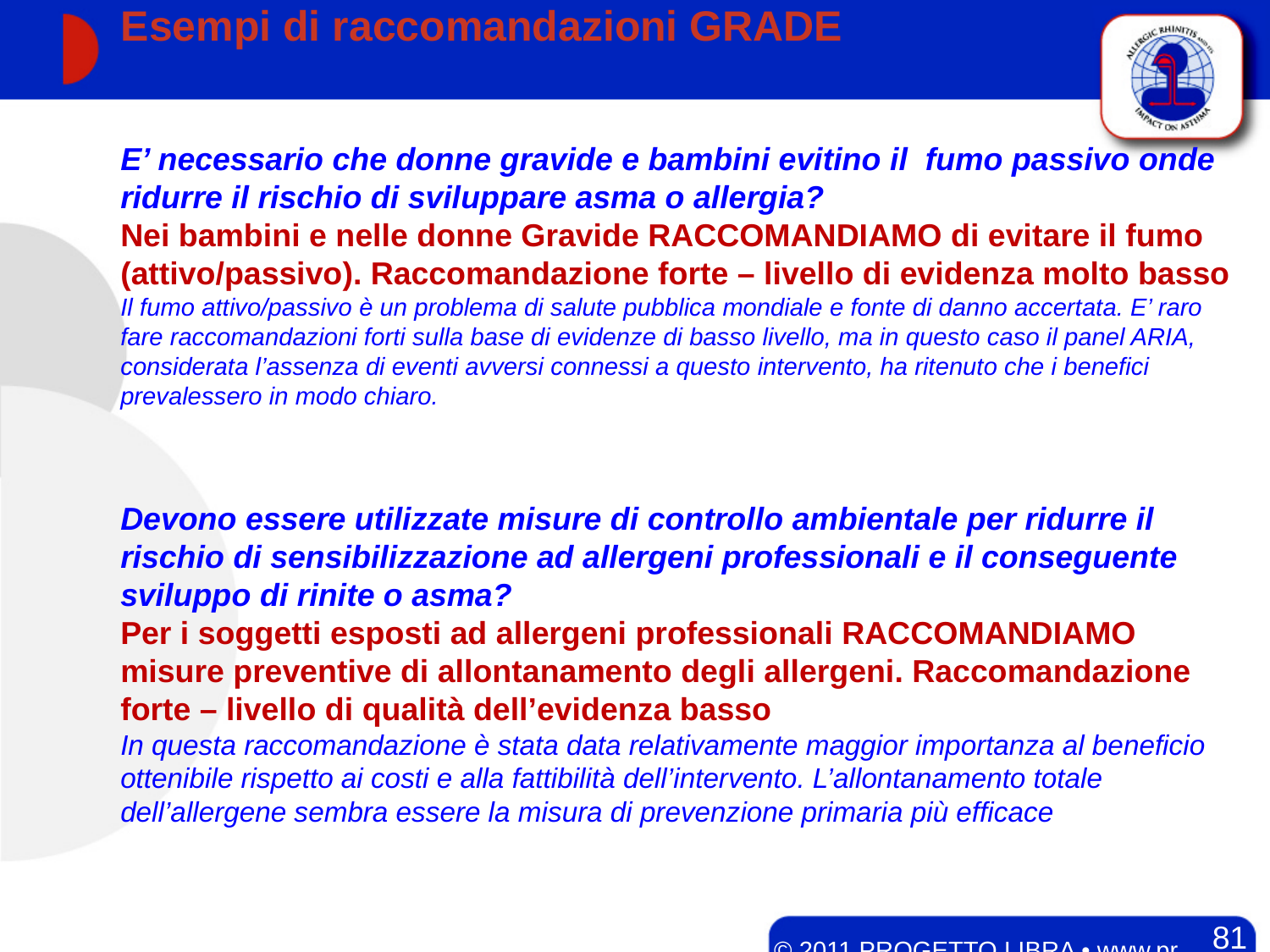

# Esempi di raccomandazioni GRADE

E’ necessario che donne gravide e bambini evitino il  fumo passivo onde ridurre il rischio di sviluppare asma o allergia?
Nei bambini e nelle donne Gravide RACCOMANDIAMO di evitare il fumo (attivo/passivo). Raccomandazione forte – livello di evidenza molto basso
Il fumo attivo/passivo è un problema di salute pubblica mondiale e fonte di danno accertata. E’ raro fare raccomandazioni forti sulla base di evidenze di basso livello, ma in questo caso il panel ARIA, considerata l’assenza di eventi avversi connessi a questo intervento, ha ritenuto che i benefici prevalessero in modo chiaro.

Devono essere utilizzate misure di controllo ambientale per ridurre il rischio di sensibilizzazione ad allergeni professionali e il conseguente sviluppo di rinite o asma?
Per i soggetti esposti ad allergeni professionali RACCOMANDIAMO misure preventive di allontanamento degli allergeni. Raccomandazione forte – livello di qualità dell’evidenza basso
In questa raccomandazione è stata data relativamente maggior importanza al beneficio ottenibile rispetto ai costi e alla fattibilità dell’intervento. L’allontanamento totale dell’allergene sembra essere la misura di prevenzione primaria più efficace
81
© 2011 PROGETTO LIBRA • www.progetto-aria.it •